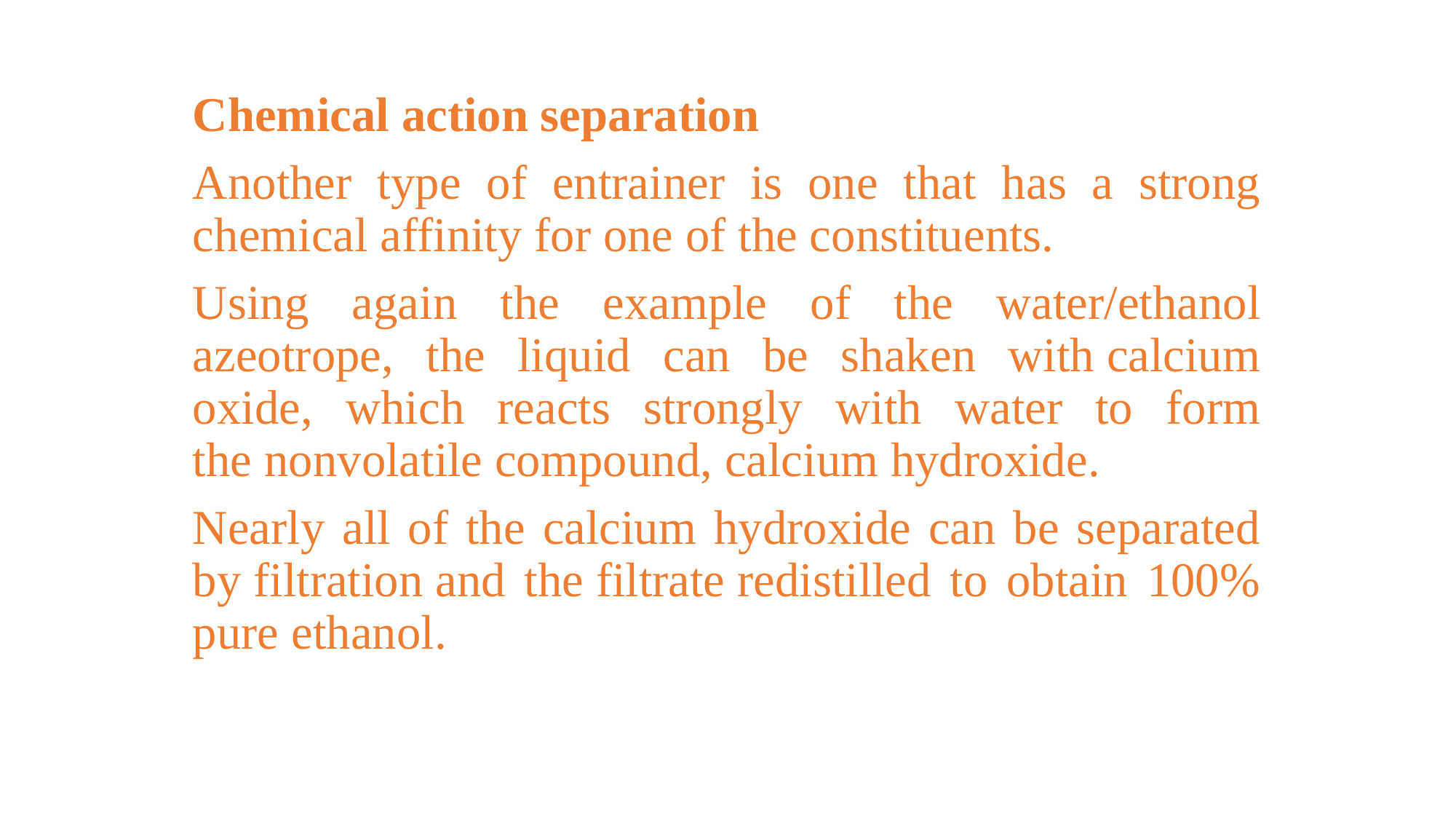

Chemical action separation
Another type of entrainer is one that has a strong chemical affinity for one of the constituents.
Using again the example of the water/ethanol azeotrope, the liquid can be shaken with calcium oxide, which reacts strongly with water to form the nonvolatile compound, calcium hydroxide.
Nearly all of the calcium hydroxide can be separated by filtration and the filtrate redistilled to obtain 100% pure ethanol.